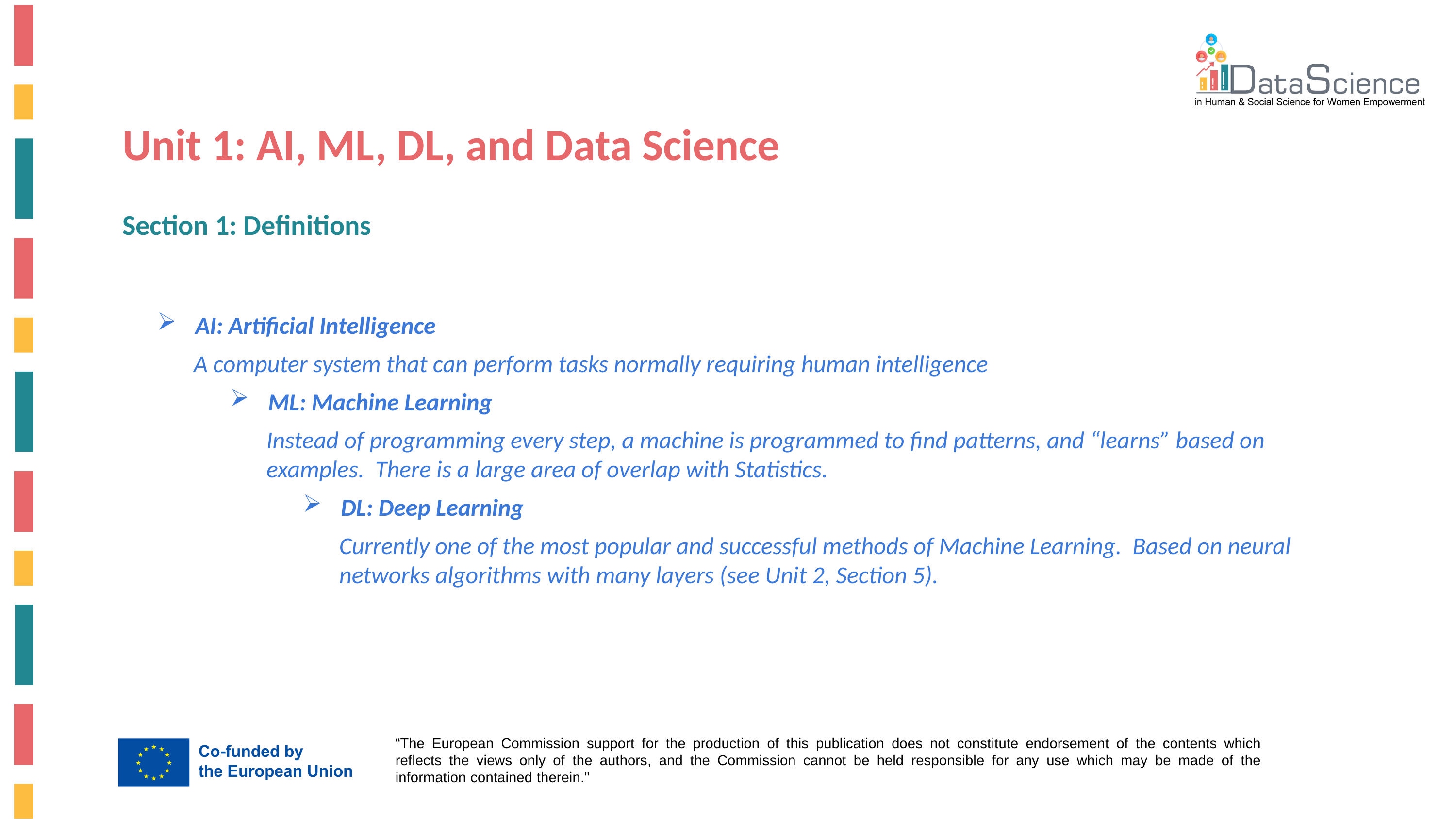

Unit 1: AI, ML, DL, and Data Science
Section 1: Definitions
AI: Artificial Intelligence
A computer system that can perform tasks normally requiring human intelligence
ML: Machine Learning
Instead of programming every step, a machine is programmed to find patterns, and “learns” based on examples.  There is a large area of overlap with Statistics.
DL: Deep Learning
Currently one of the most popular and successful methods of Machine Learning.  Based on neural networks algorithms with many layers (see Unit 2, Section 5).